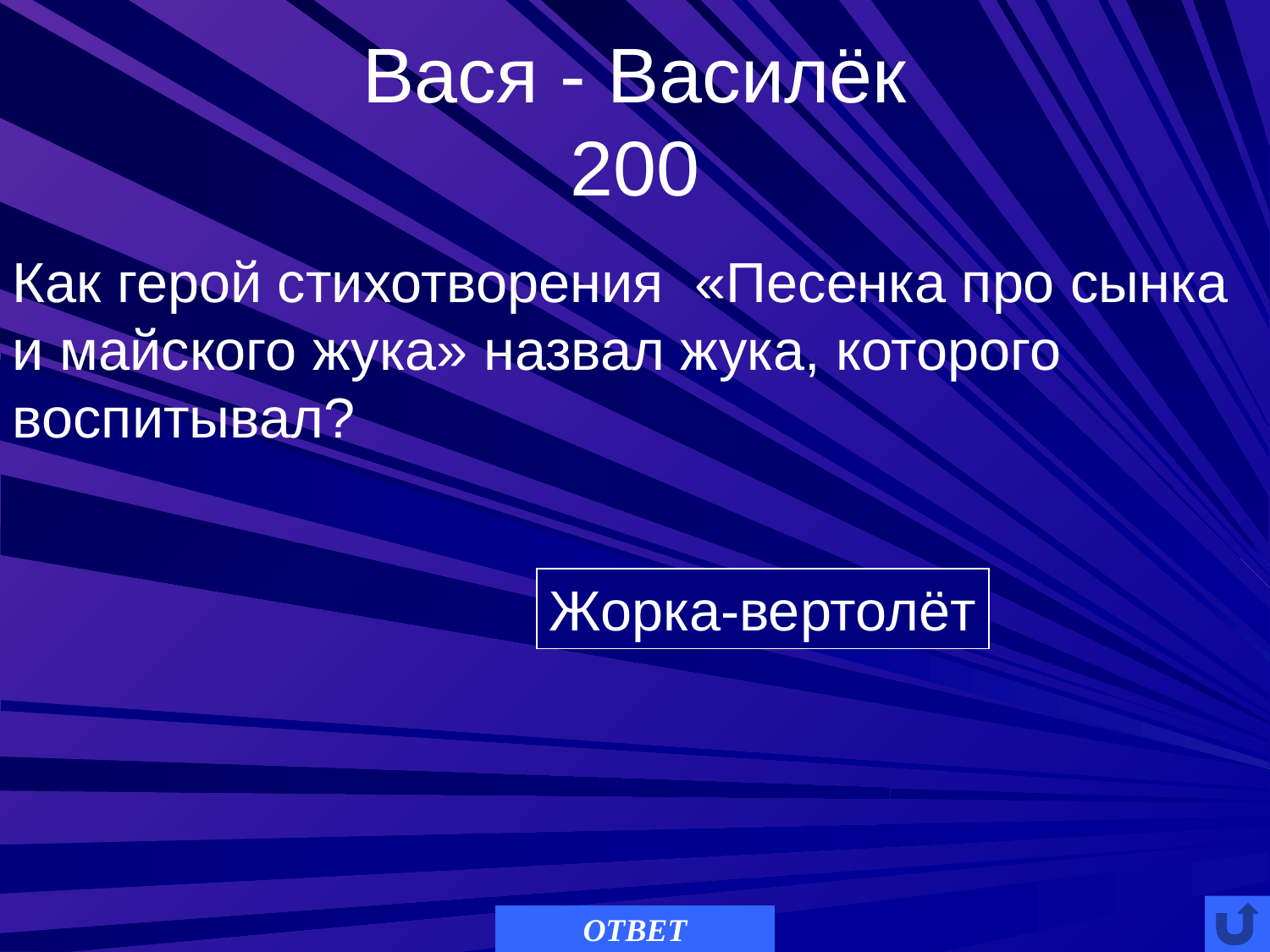

# Вася - Василёк 200
Как герой стихотворения  «Песенка про сынка и майского жука» назвал жука, которого воспитывал?

Жорка-вертолёт

ОТВЕТ